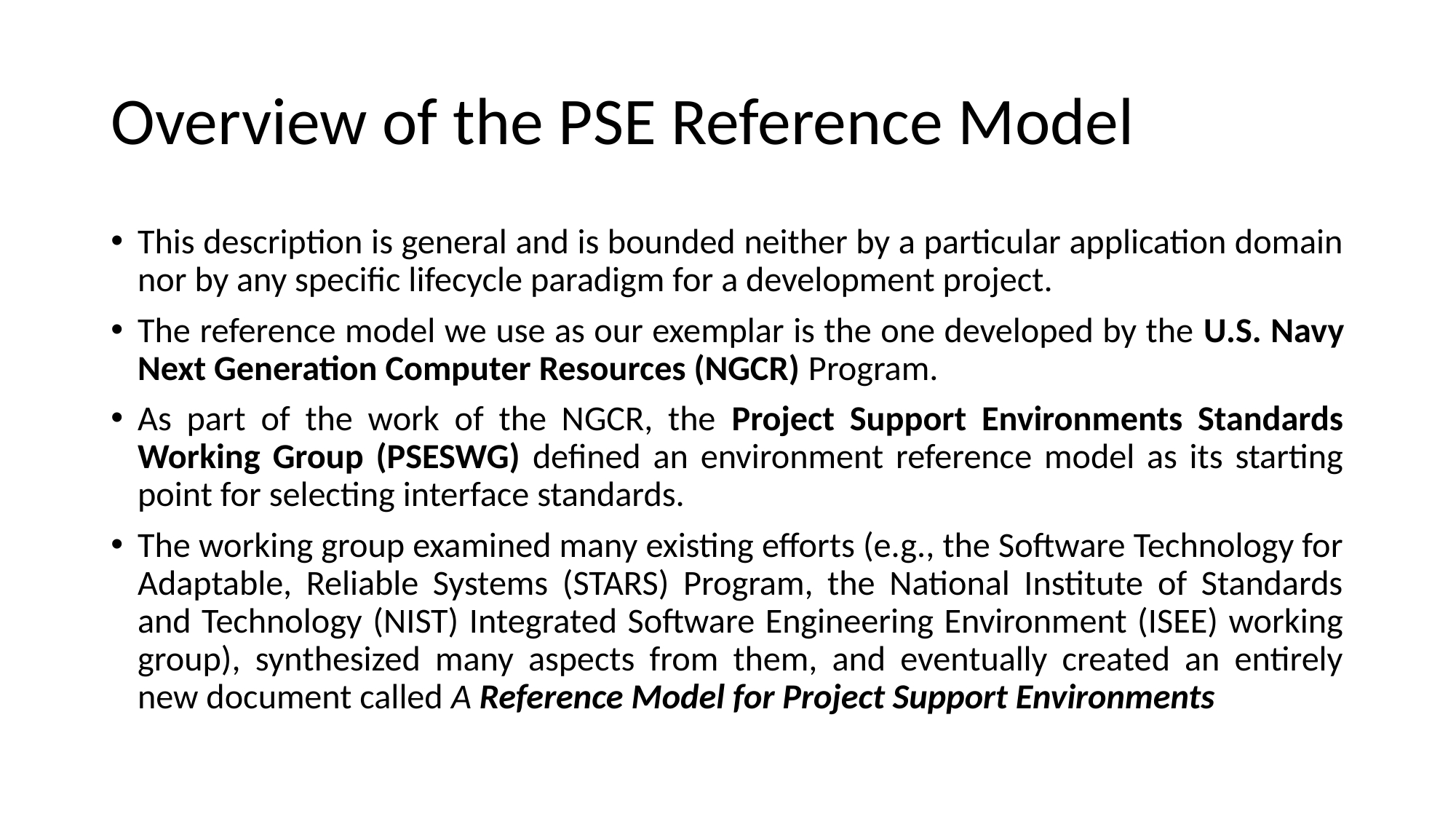

# Overview of the PSE Reference Model
This description is general and is bounded neither by a particular application domain nor by any specific lifecycle paradigm for a development project.
The reference model we use as our exemplar is the one developed by the U.S. Navy Next Generation Computer Resources (NGCR) Program.
As part of the work of the NGCR, the Project Support Environments Standards Working Group (PSESWG) defined an environment reference model as its starting point for selecting interface standards.
The working group examined many existing efforts (e.g., the Software Technology for Adaptable, Reliable Systems (STARS) Program, the National Institute of Standards and Technology (NIST) Integrated Software Engineering Environment (ISEE) working group), synthesized many aspects from them, and eventually created an entirely new document called A Reference Model for Project Support Environments